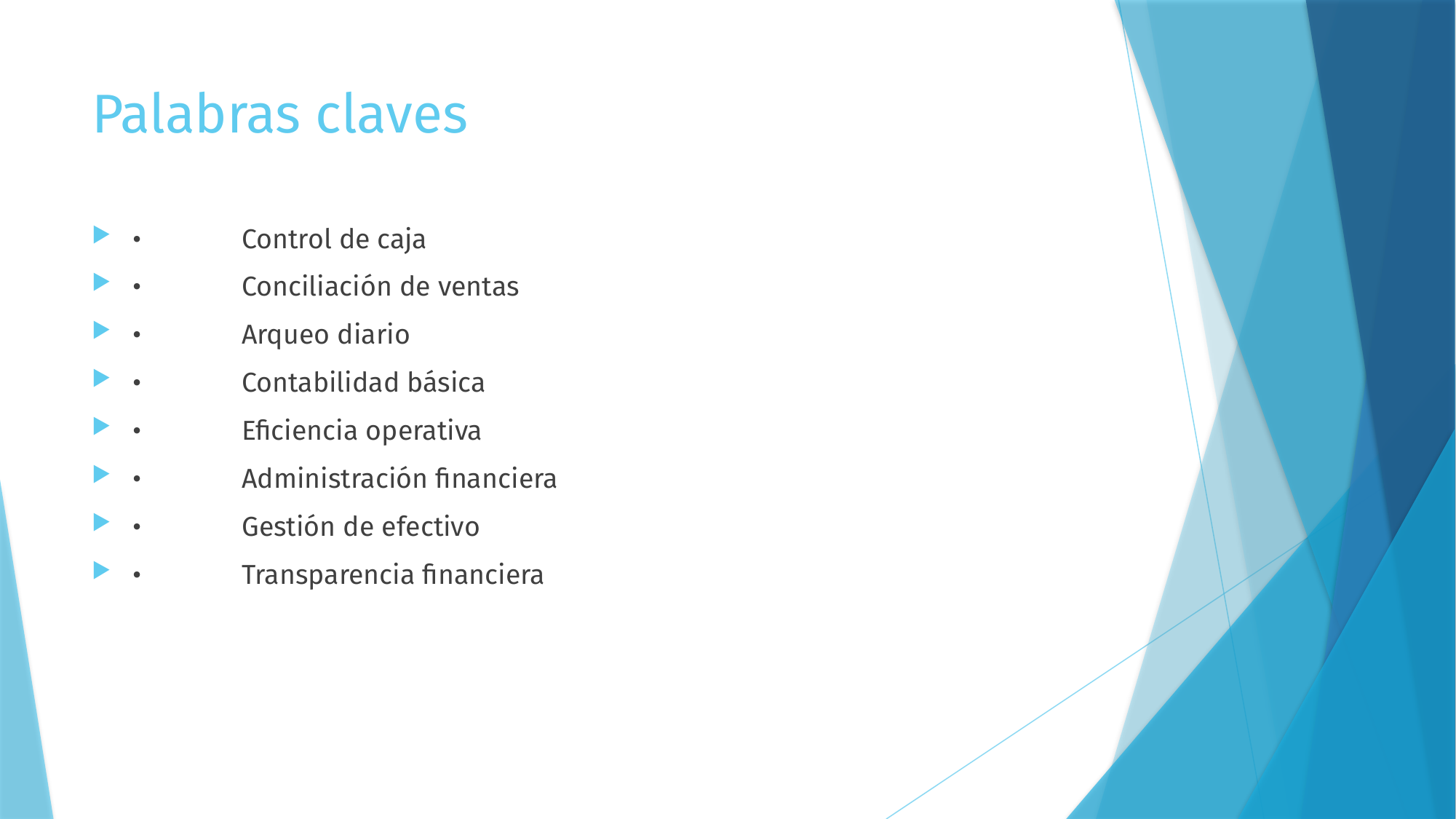

# Palabras claves
•	Control de caja
•	Conciliación de ventas
•	Arqueo diario
•	Contabilidad básica
•	Eficiencia operativa
•	Administración financiera
•	Gestión de efectivo
•	Transparencia financiera